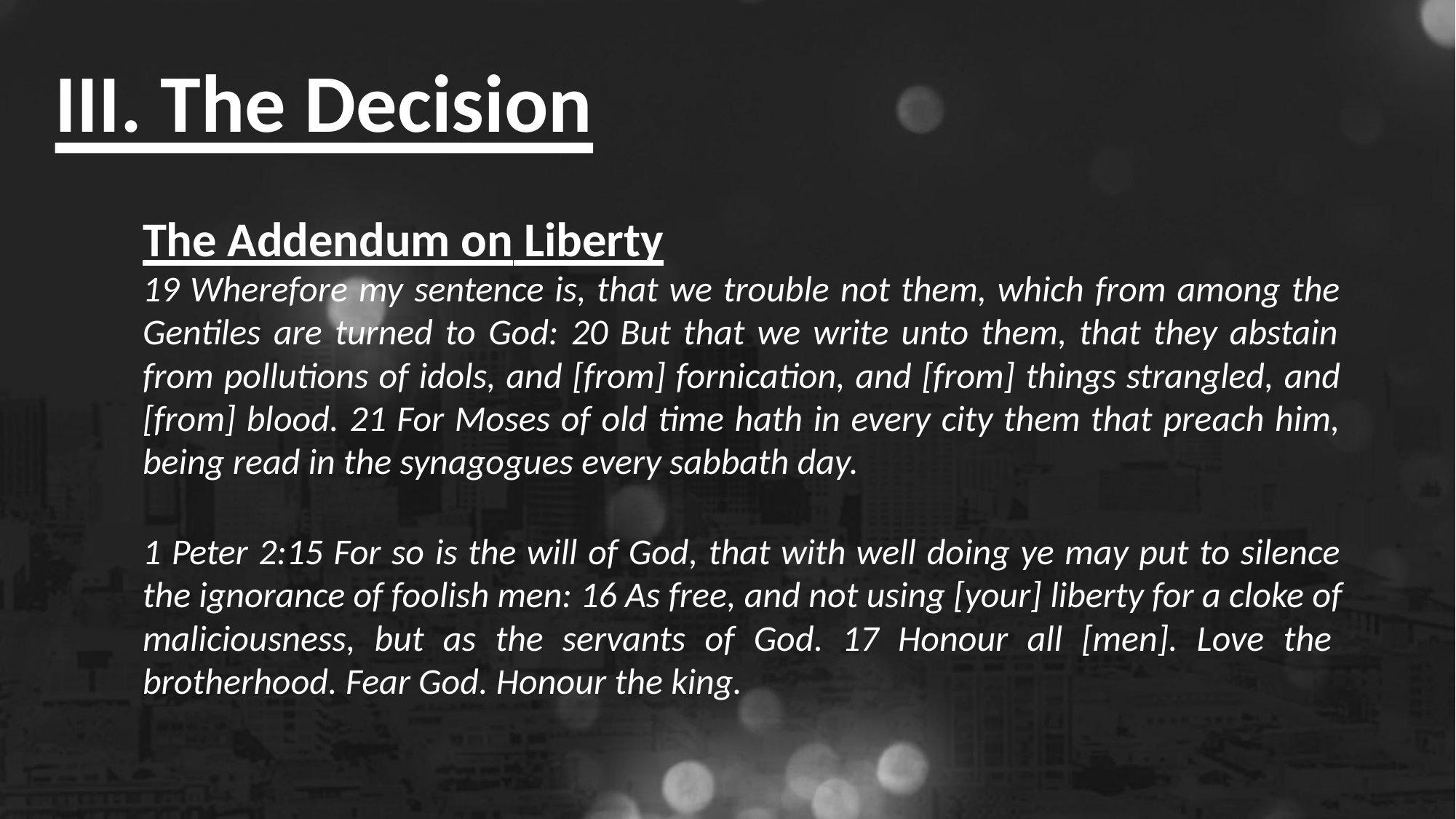

# III. The Decision

The Addendum on Liberty
19 Wherefore my sentence is, that we trouble not them, which from among the  Gentiles are turned to God: 20 But that we write unto them, that they abstain  from pollutions of idols, and [from] fornication, and [from] things strangled, and  [from] blood. 21 For Moses of old time hath in every city them that preach him,  being read in the synagogues every sabbath day.

1 Peter 2:15 For so is the will of God, that with well doing ye may put to silence  the ignorance of foolish men: 16 As free, and not using [your] liberty for a cloke of  maliciousness, but as the servants of God. 17 Honour all [men]. Love the  brotherhood. Fear God. Honour the king.